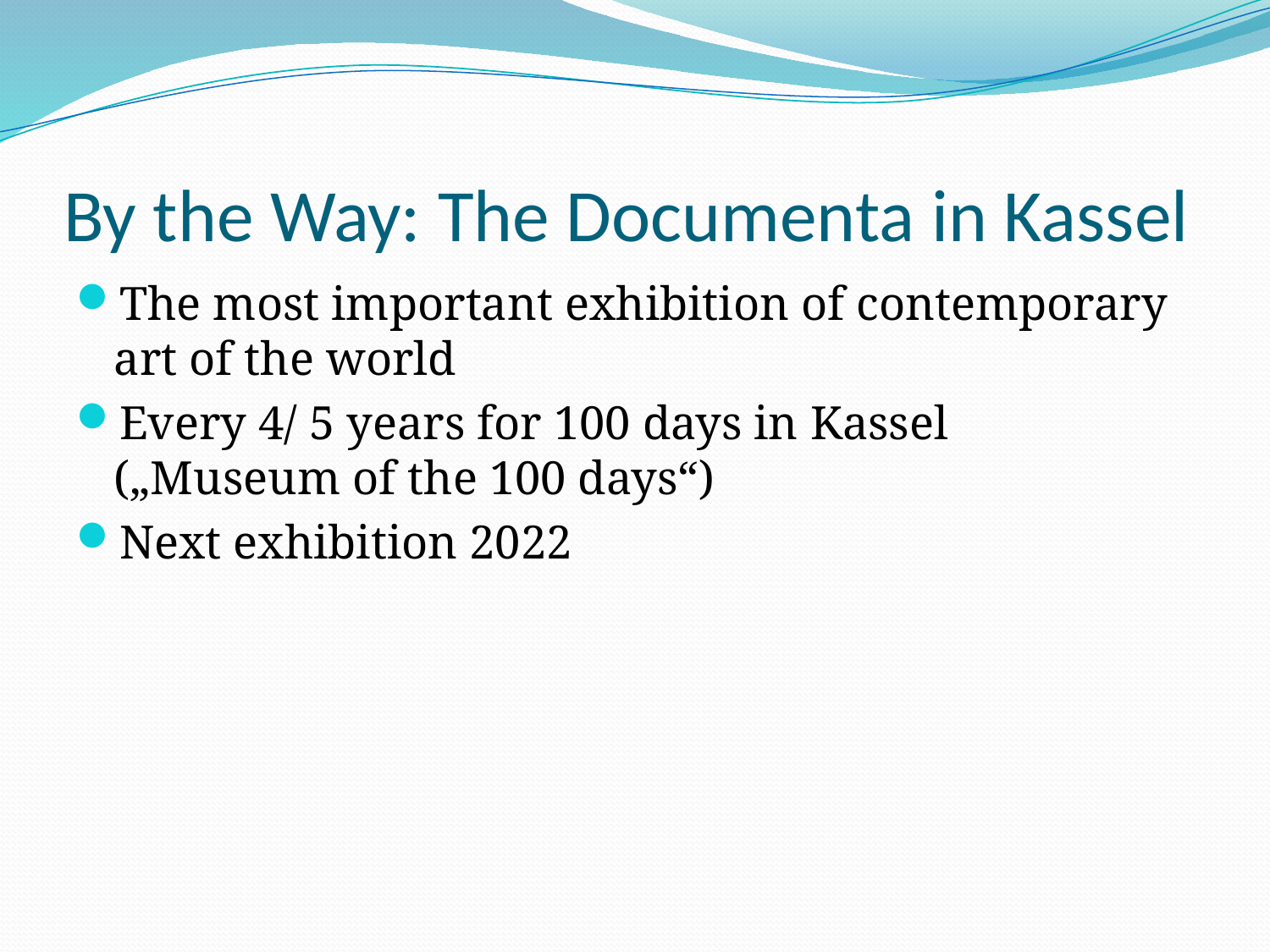

# By the Way: The Documenta in Kassel
The most important exhibition of contemporary art of the world
Every 4/ 5 years for 100 days in Kassel
(„Museum of the 100 days“)
Next exhibition 2022